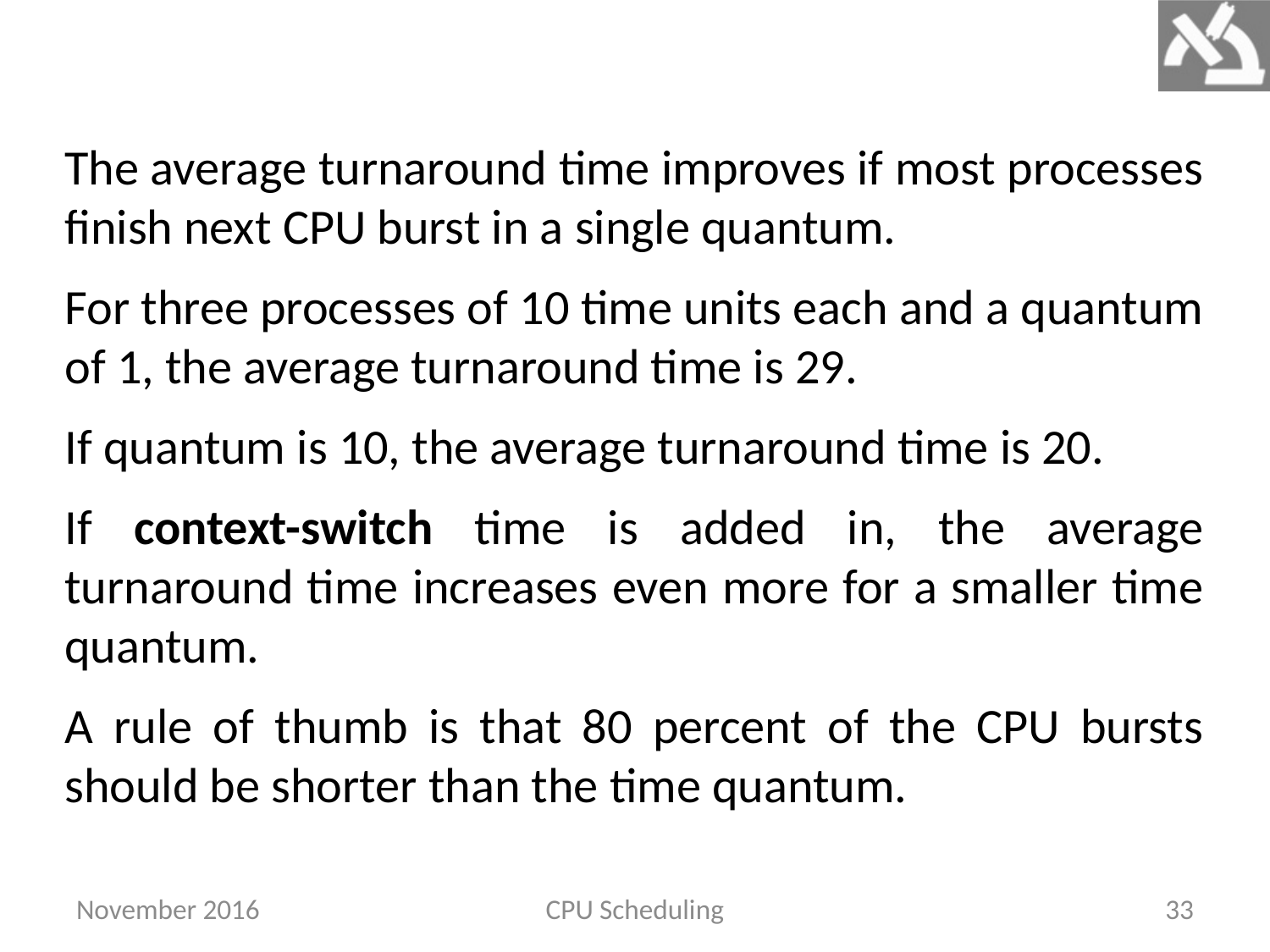

The average turnaround time improves if most processes finish next CPU burst in a single quantum.
For three processes of 10 time units each and a quantum of 1, the average turnaround time is 29.
If quantum is 10, the average turnaround time is 20.
If context-switch time is added in, the average turnaround time increases even more for a smaller time quantum.
A rule of thumb is that 80 percent of the CPU bursts should be shorter than the time quantum.
November 2016
CPU Scheduling
33